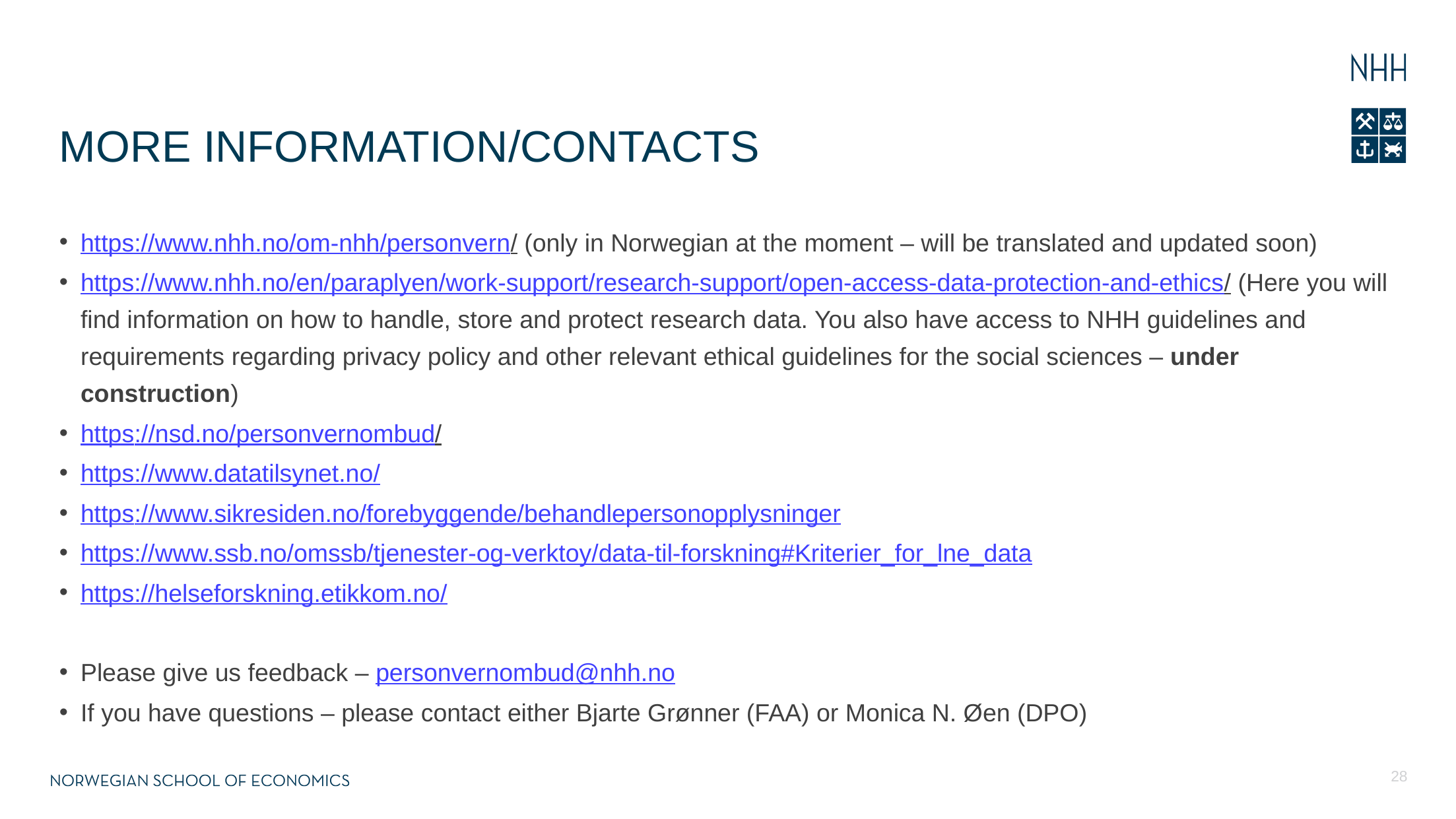

# MORE INFORMATION/CONTACTS
https://www.nhh.no/om-nhh/personvern/ (only in Norwegian at the moment – will be translated and updated soon)
https://www.nhh.no/en/paraplyen/work-support/research-support/open-access-data-protection-and-ethics/ (Here you will find information on how to handle, store and protect research data. You also have access to NHH guidelines and requirements regarding privacy policy and other relevant ethical guidelines for the social sciences – under construction)
https://nsd.no/personvernombud/
https://www.datatilsynet.no/
https://www.sikresiden.no/forebyggende/behandlepersonopplysninger
https://www.ssb.no/omssb/tjenester-og-verktoy/data-til-forskning#Kriterier_for_lne_data
https://helseforskning.etikkom.no/

Please give us feedback – personvernombud@nhh.no
If you have questions – please contact either Bjarte Grønner (FAA) or Monica N. Øen (DPO)

28